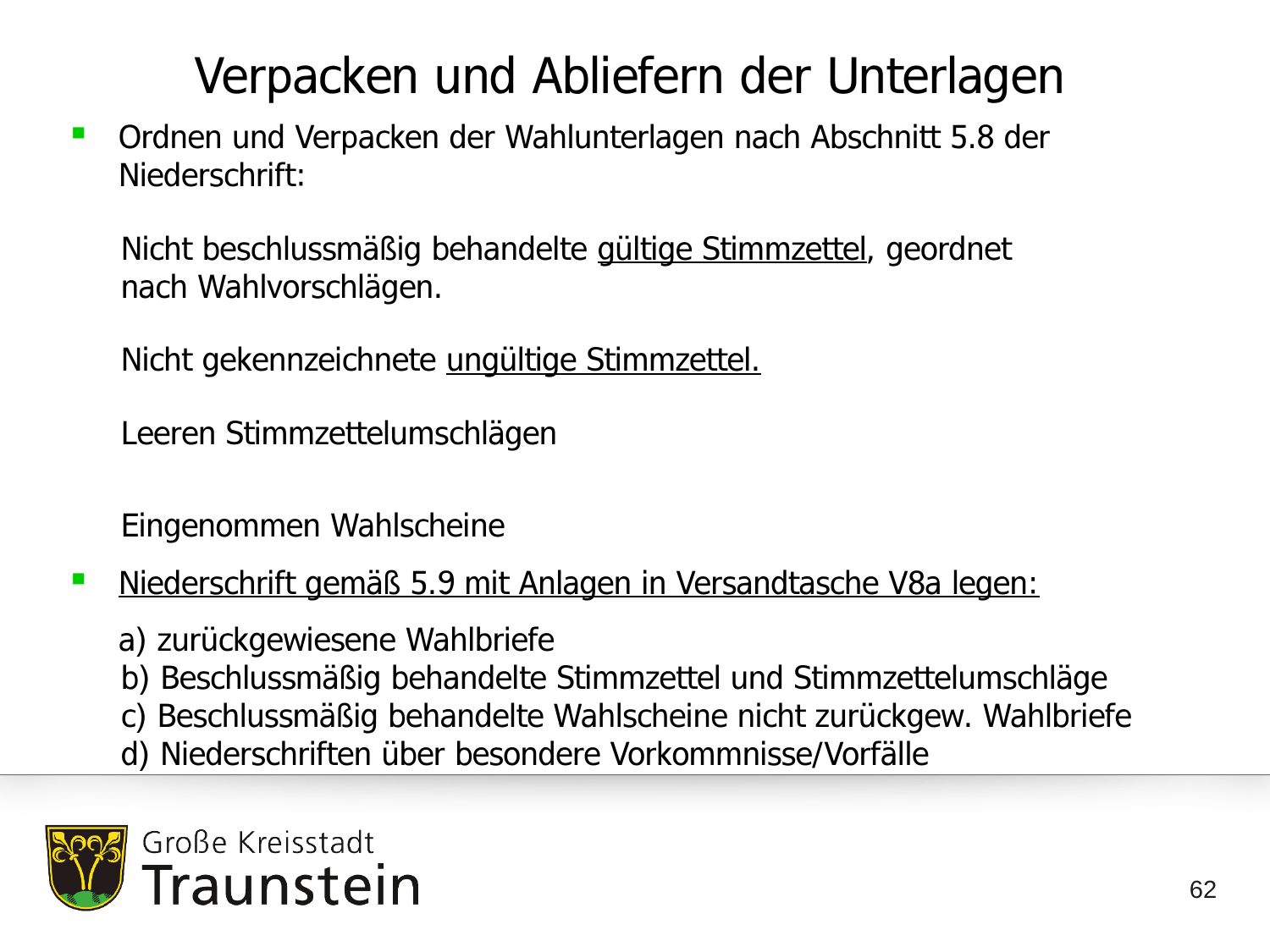

Verpacken und Abliefern der Unterlagen
Ordnen und Verpacken der Wahlunterlagen nach Abschnitt 5.8 der
Niederschrift:
     Nicht beschlussmäßig behandelte gültige Stimmzettel, geordnet
     nach Wahlvorschlägen.
     Nicht gekennzeichnete ungültige Stimmzettel.
     Leeren Stimmzettelumschlägen
     Eingenommen Wahlscheine
Niederschrift gemäß 5.9 mit Anlagen in Versandtasche V8a legen:
a) zurückgewiesene Wahlbriefe
     b) Beschlussmäßig behandelte Stimmzettel und Stimmzettelumschläge
     c) Beschlussmäßig behandelte Wahlscheine nicht zurückgew. Wahlbriefe
     d) Niederschriften über besondere Vorkommnisse/Vorfälle